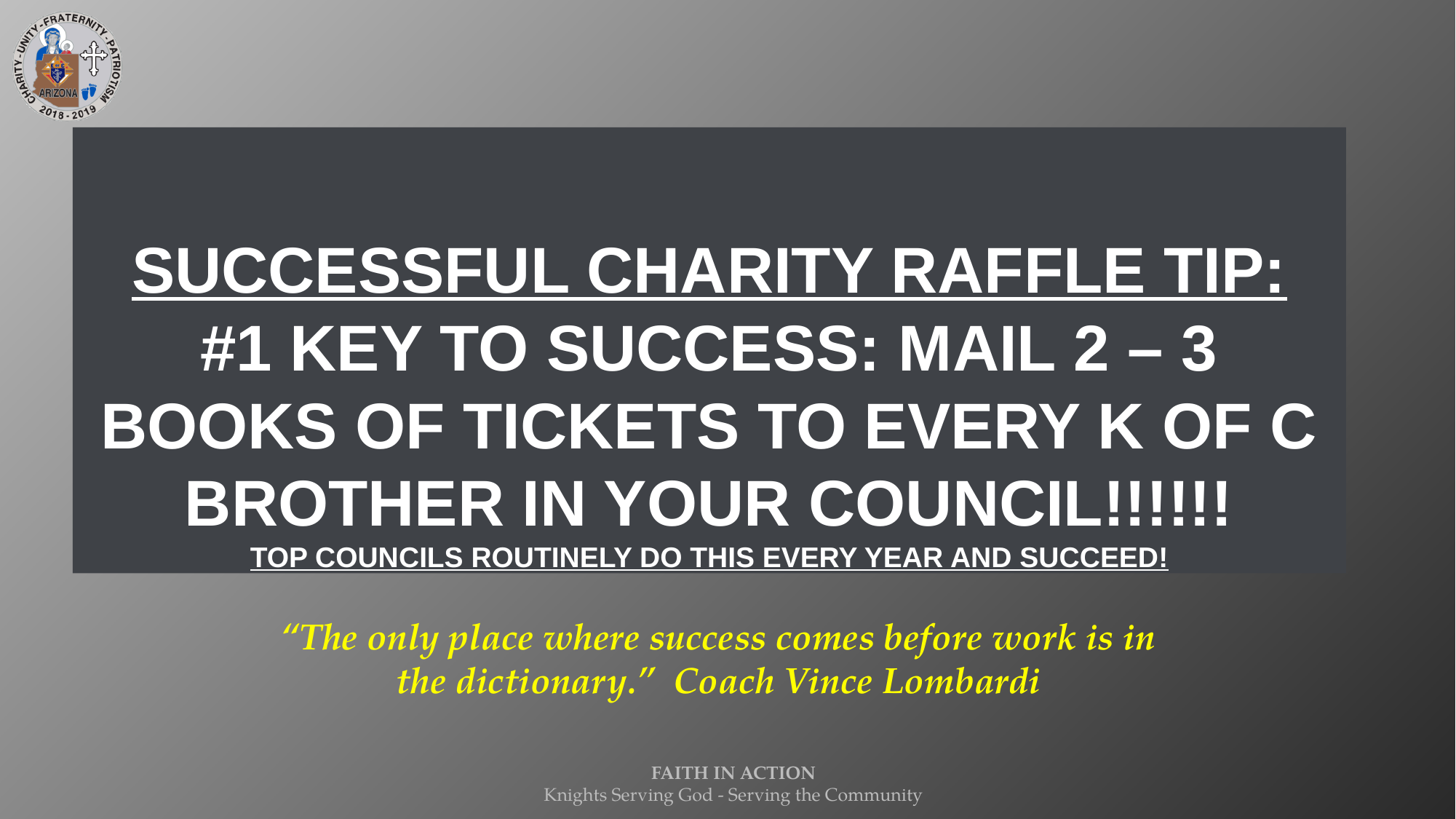

# Successful Charity Raffle Tip: #1 Key to success: Mail 2 – 3 books of tickets to every K of C Brother in your Council!!!!!! Top Councils routinely do this every year and succeed!
“The only place where success comes before work is in the dictionary.”  Coach Vince Lombardi
FAITH IN ACTION
Knights Serving God - Serving the Community